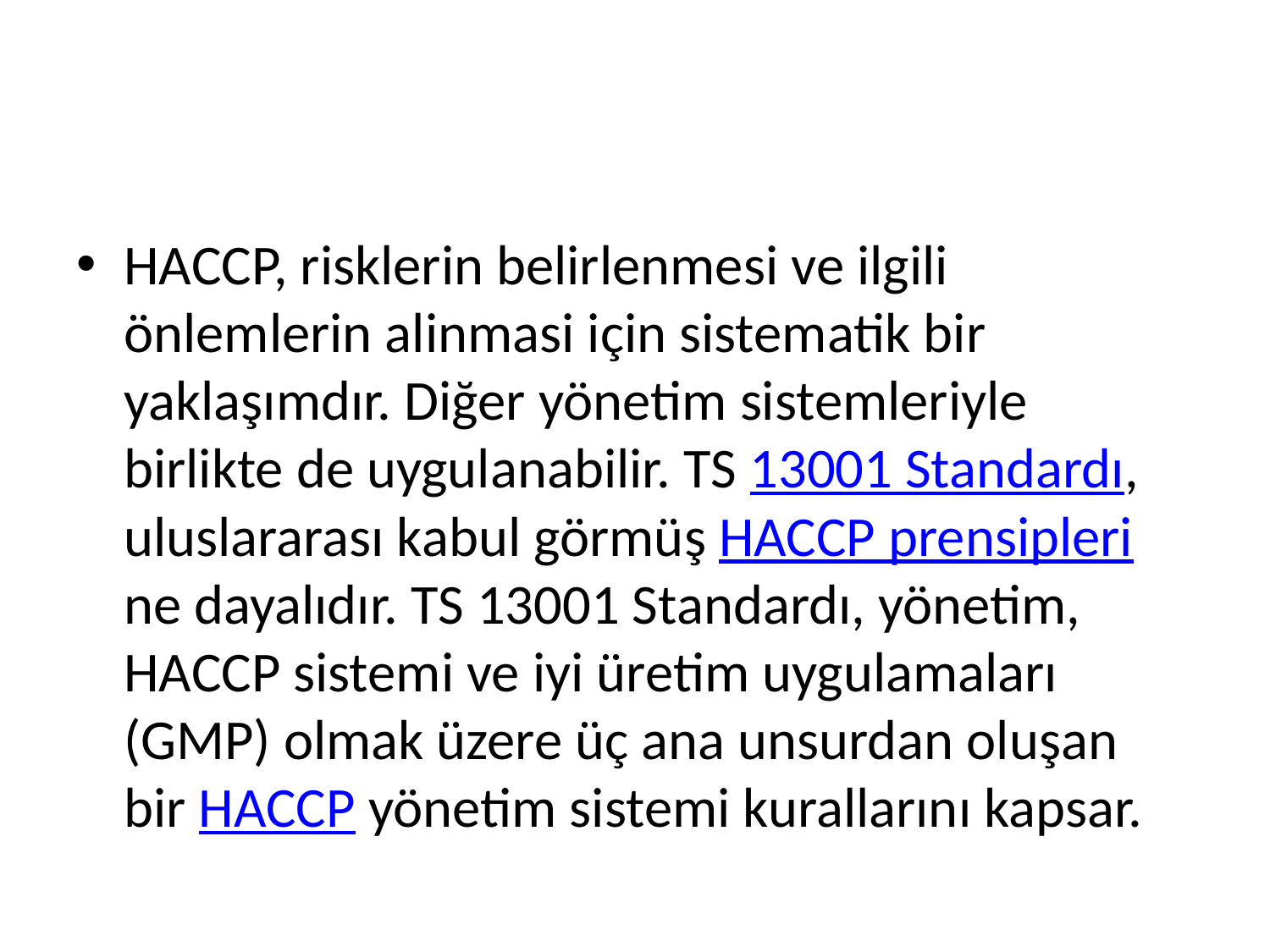

#
HACCP, risklerin belirlenmesi ve ilgili önlemlerin alinmasi için sistematik bir yaklaşımdır. Diğer yönetim sistemleriyle birlikte de uygulanabilir. TS 13001 Standardı, uluslararası kabul görmüş HACCP prensiplerine dayalıdır. TS 13001 Standardı, yönetim, HACCP sistemi ve iyi üretim uygulamaları (GMP) olmak üzere üç ana unsurdan oluşan bir HACCP yönetim sistemi kurallarını kapsar.